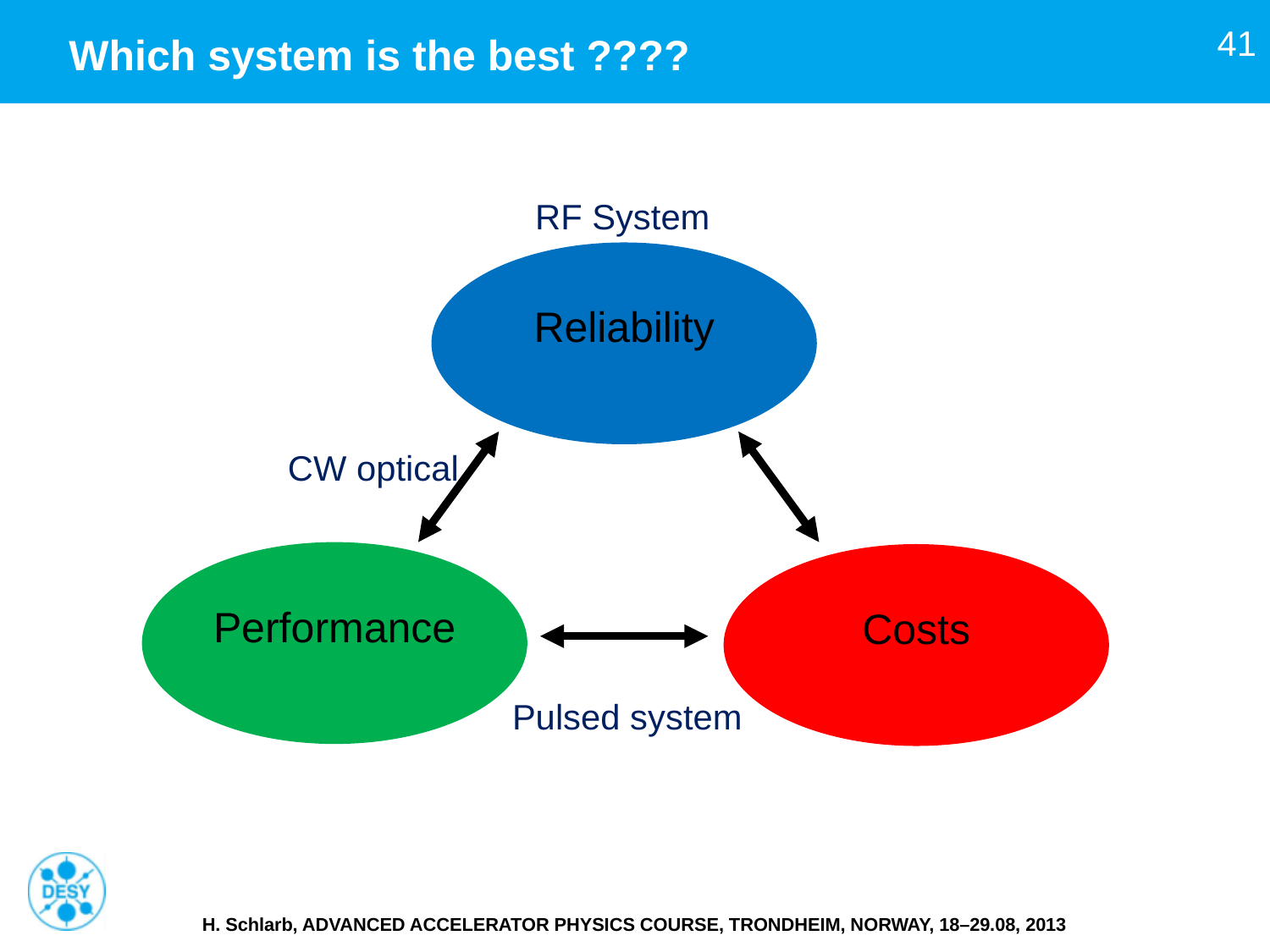

Which system is the best ????
41
RF System

Reliability
CW optical

Performance

Costs
Pulsed system